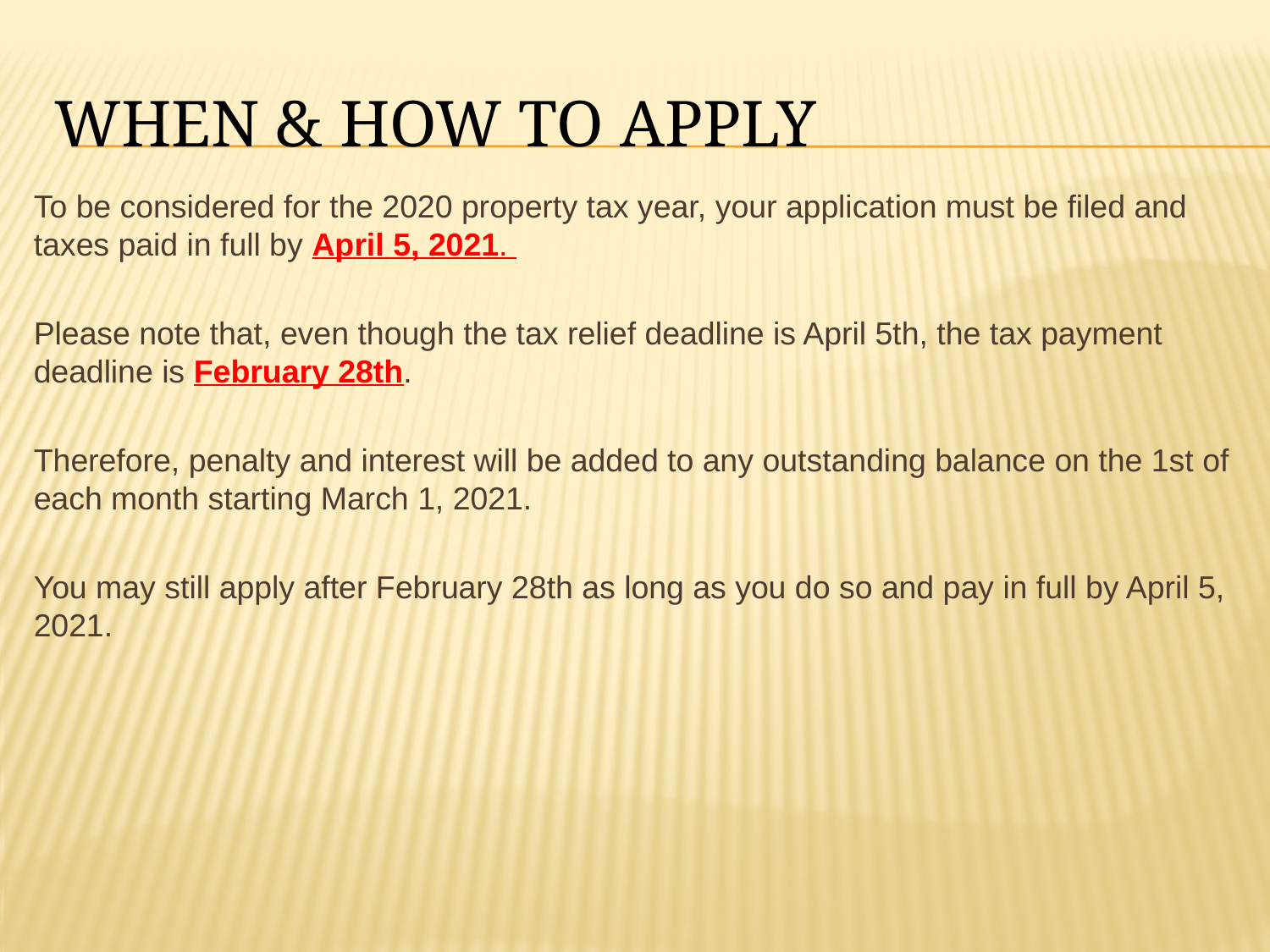

# When & How to Apply
To be considered for the 2020 property tax year, your application must be filed and taxes paid in full by April 5, 2021.

Please note that, even though the tax relief deadline is April 5th, the tax payment deadline is February 28th.

Therefore, penalty and interest will be added to any outstanding balance on the 1st of each month starting March 1, 2021.

You may still apply after February 28th as long as you do so and pay in full by April 5, 2021.